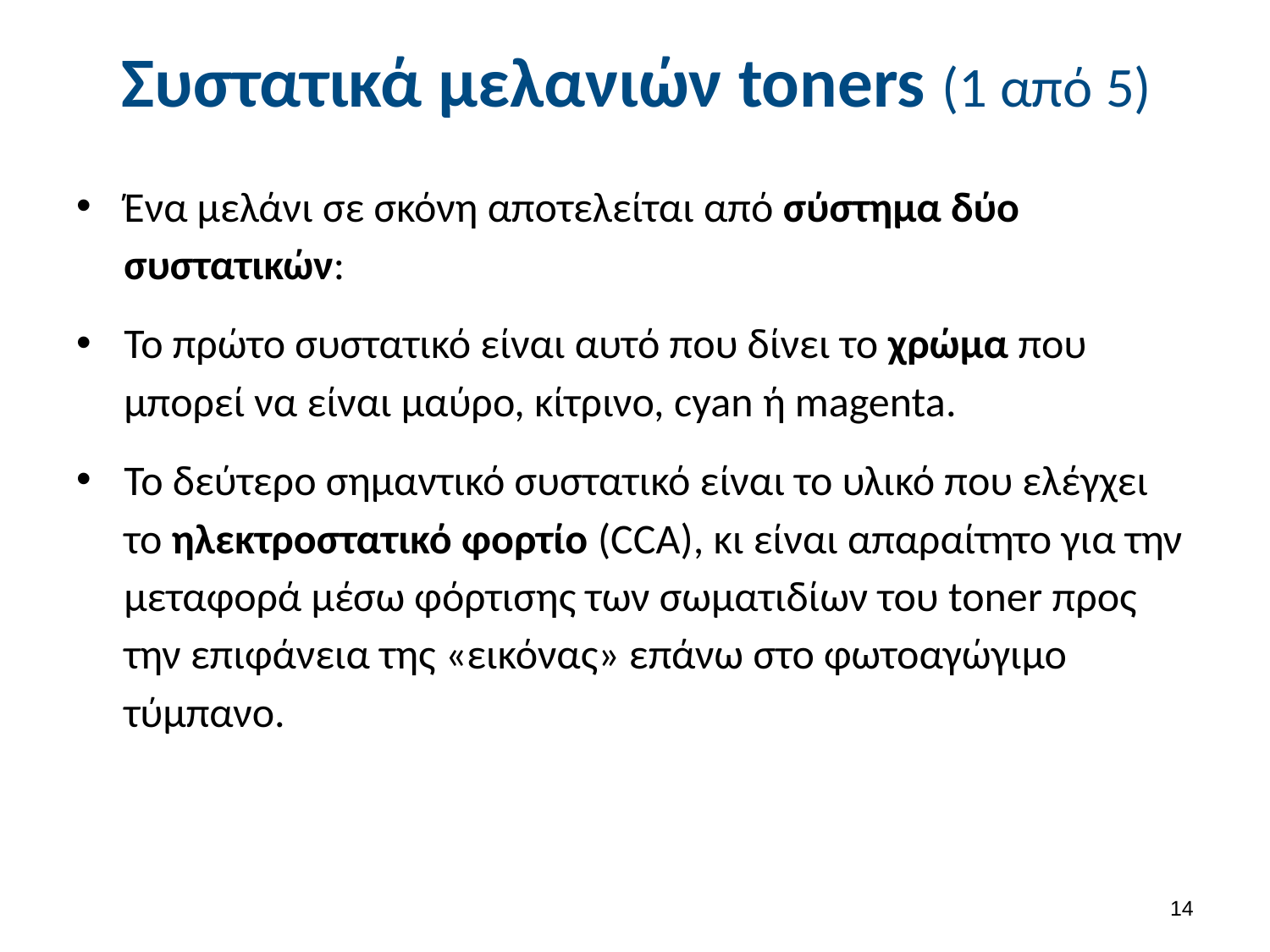

# Συστατικά μελανιών toners (1 από 5)
Ένα μελάνι σε σκόνη αποτελείται από σύστημα δύο συστατικών:
Το πρώτο συστατικό είναι αυτό που δίνει το χρώμα που μπορεί να είναι μαύρο, κίτρινο, cyan ή magenta.
Το δεύτερο σημαντικό συστατικό είναι το υλικό που ελέγχει το ηλεκτροστατικό φορτίο (CCA), κι είναι απαραίτητο για την μεταφορά μέσω φόρτισης των σωματιδίων του toner προς την επιφάνεια της «εικόνας» επάνω στο φωτοαγώγιμο τύμπανο.
14